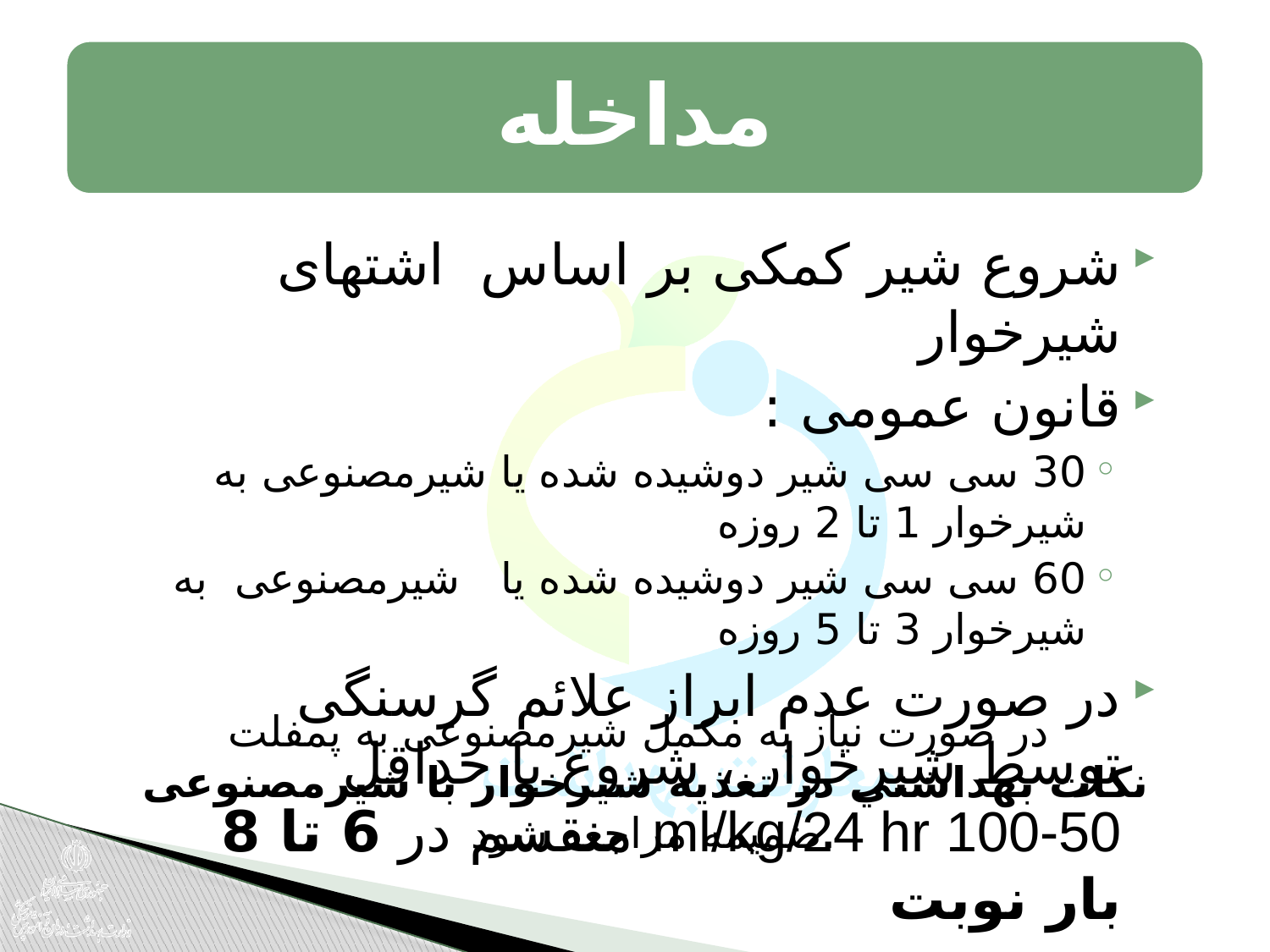

مداخله
شروع شیر کمکی بر اساس  اشتهای شیرخوار
قانون عمومی :
30 سی سی شیر دوشیده شده یا شیرمصنوعی به شیرخوار 1 تا 2 روزه
60 سی سی شیر دوشیده شده یا   شیرمصنوعی  به شیرخوار 3 تا 5 روزه
در صورت عدم ابراز علائم گرسنگی توسط شیرخوار ، شروع با حداقل ml/kg/24 hr 100-50 منقسم در 6 تا 8 بار نوبت
 در صورت نیاز به مکمل شیرمصنوعی به پمفلت
نكات بهداشتي در تغذيه شيرخوار با شيرمصنوعی
 ضمیمه مراجعه شود.